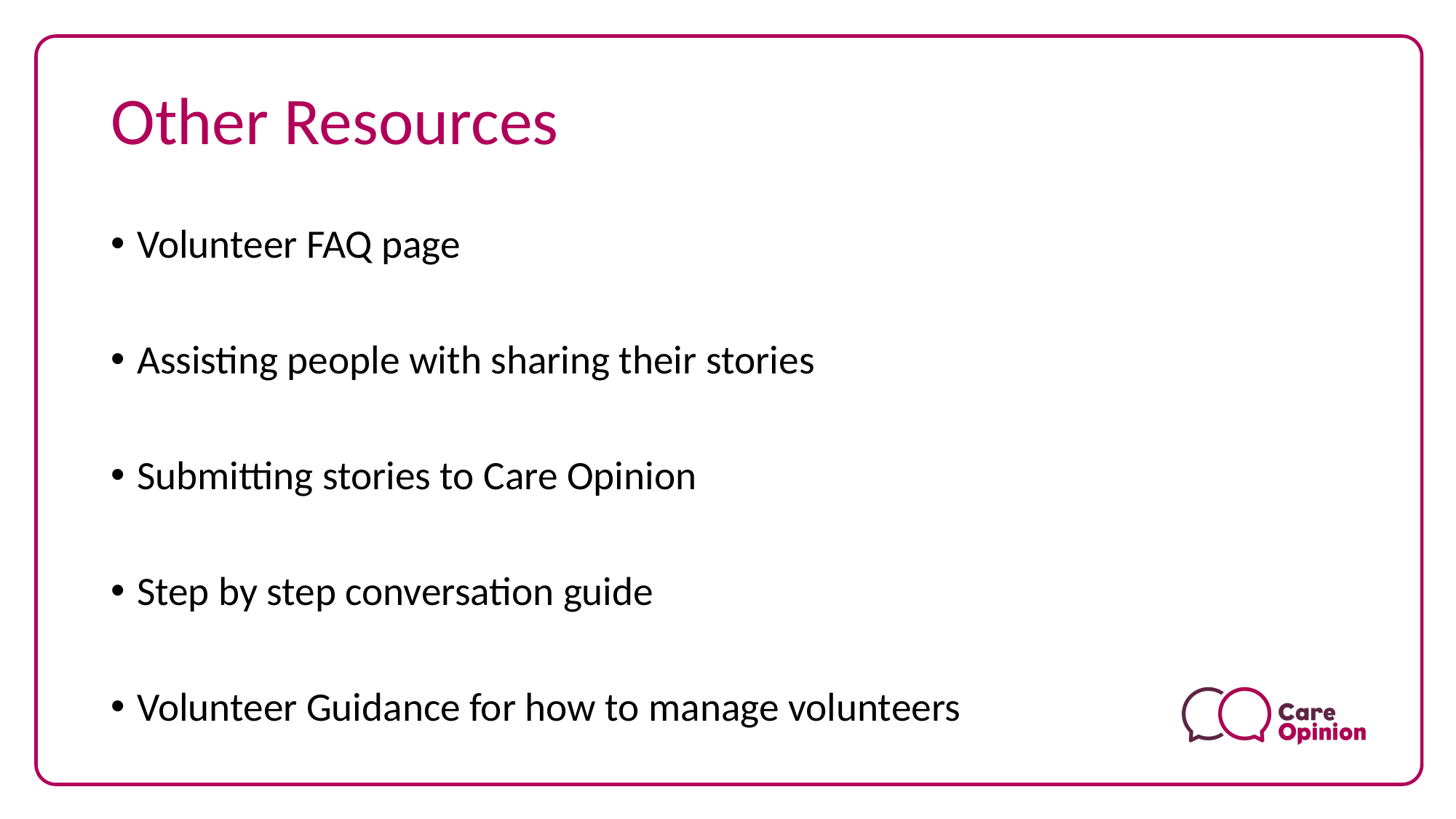

# Other Resources
Volunteer FAQ page

Assisting people with sharing their stories

Submitting stories to Care Opinion

Step by step conversation guide

Volunteer Guidance for how to manage volunteers